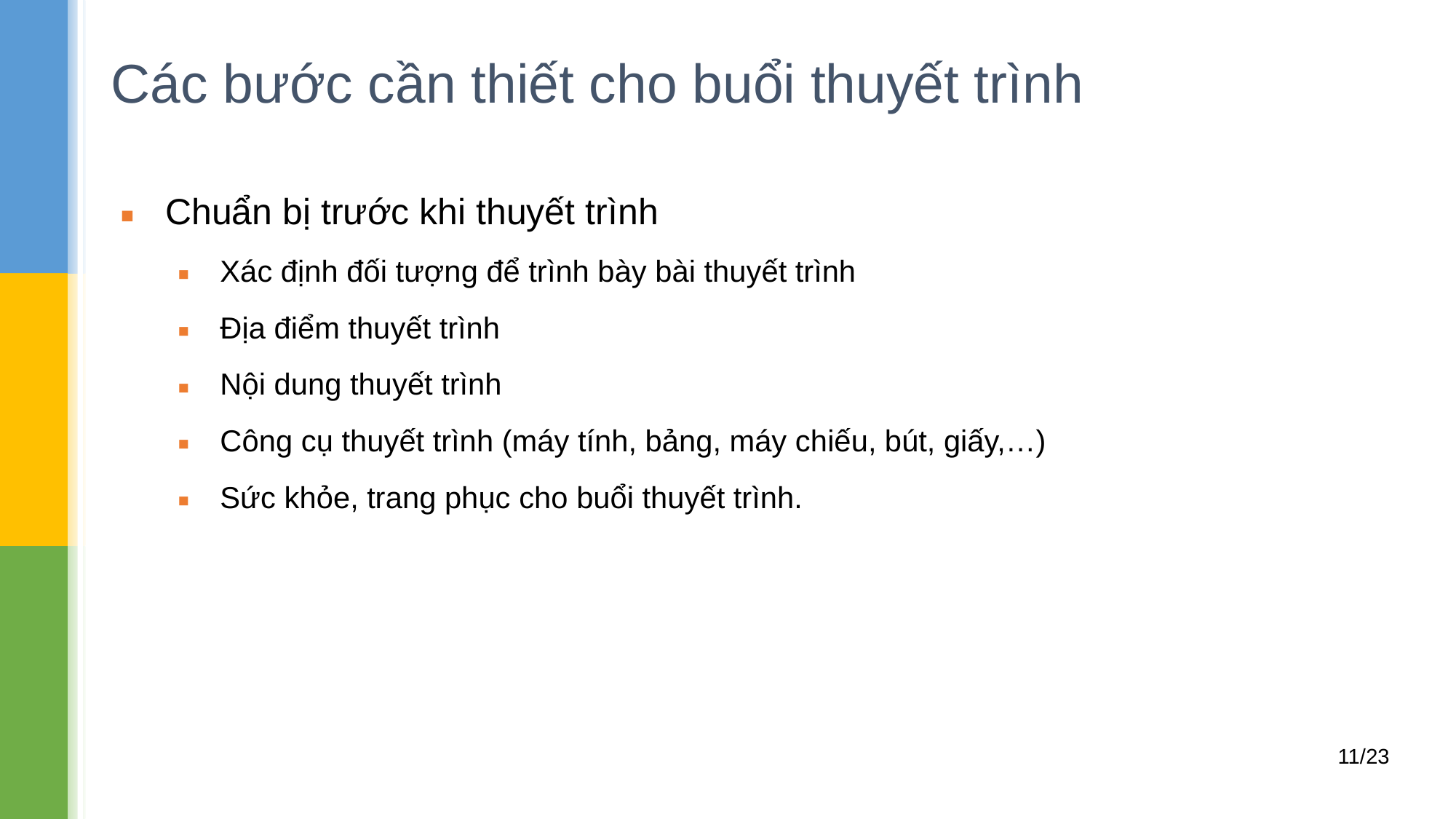

# Các bước cần thiết cho buổi thuyết trình
Chuẩn bị trước khi thuyết trình
Xác định đối tượng để trình bày bài thuyết trình
Địa điểm thuyết trình
Nội dung thuyết trình
Công cụ thuyết trình (máy tính, bảng, máy chiếu, bút, giấy,…)
Sức khỏe, trang phục cho buổi thuyết trình.

11/23